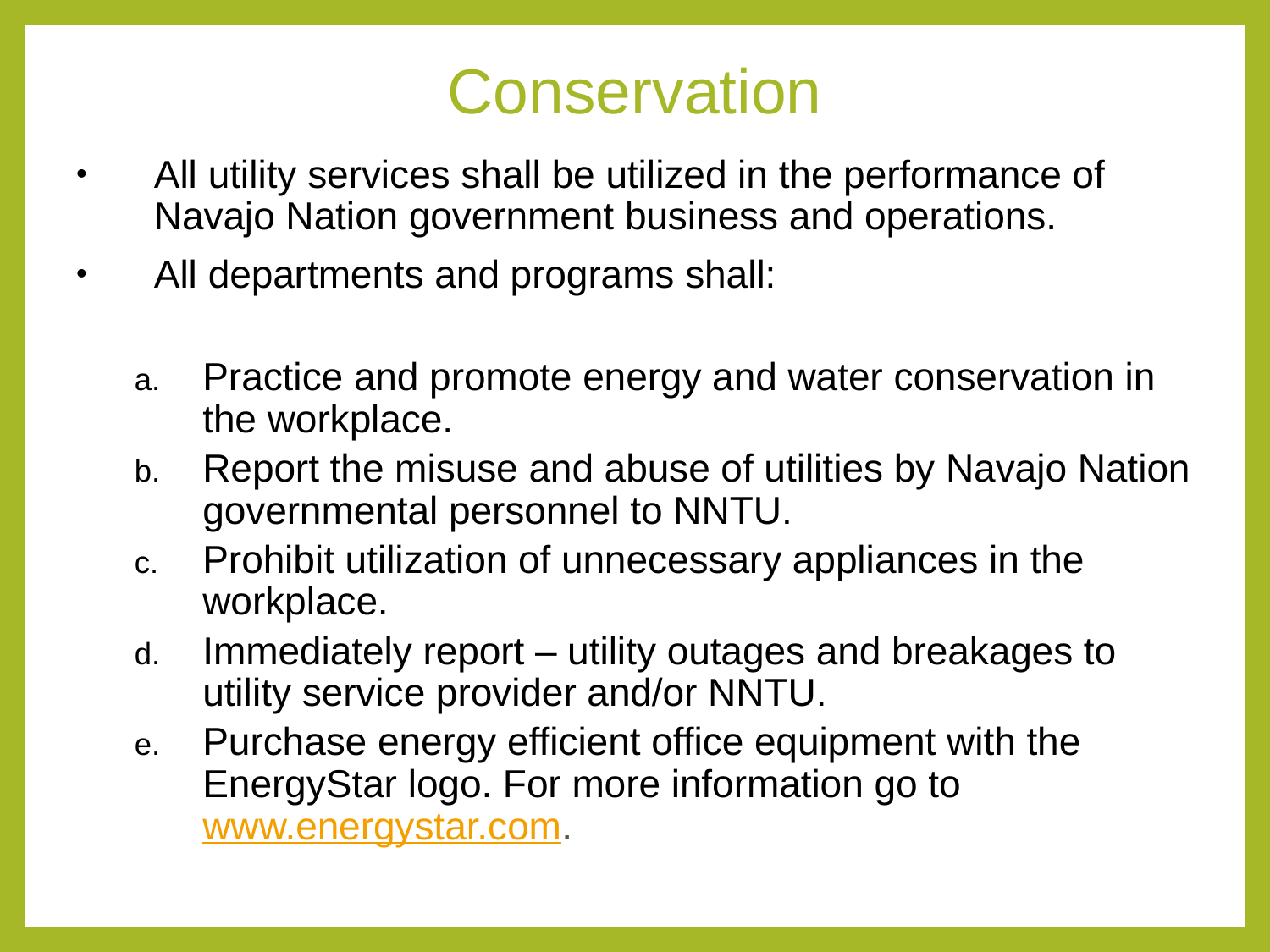

# Conservation
All utility services shall be utilized in the performance of Navajo Nation government business and operations.
All departments and programs shall:

Practice and promote energy and water conservation in the workplace.
Report the misuse and abuse of utilities by Navajo Nation governmental personnel to NNTU.
Prohibit utilization of unnecessary appliances in the workplace.
Immediately report – utility outages and breakages to utility service provider and/or NNTU.
Purchase energy efficient office equipment with the EnergyStar logo. For more information go to www.energystar.com.